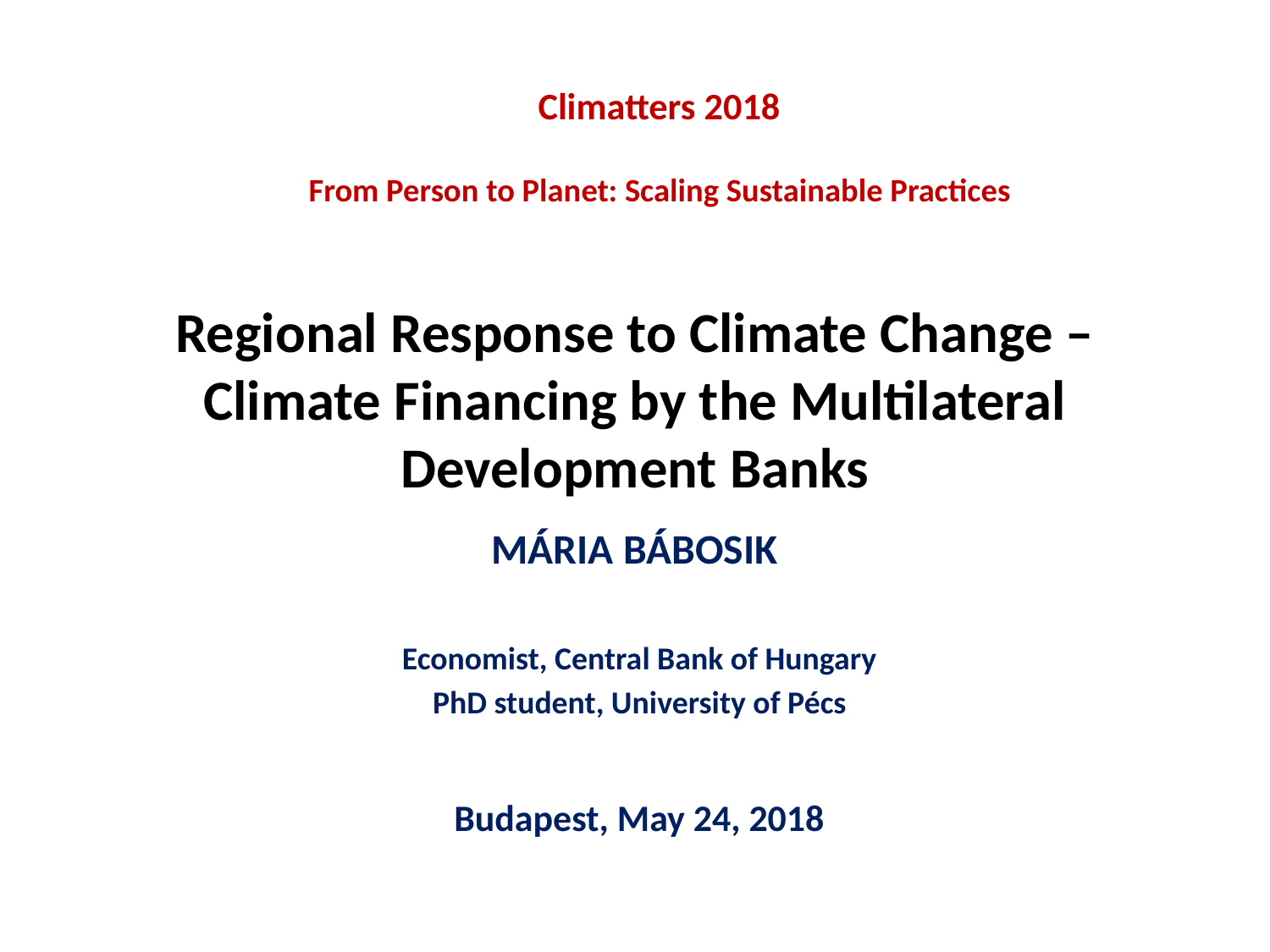

Climatters 2018

From Person to Planet: Scaling Sustainable Practices

# Regional Response to Climate Change – Climate Financing by the Multilateral Development Banks
MÁRIA BÁBOSIK

Economist, Central Bank of Hungary
PhD student, University of Pécs

Budapest, May 24, 2018